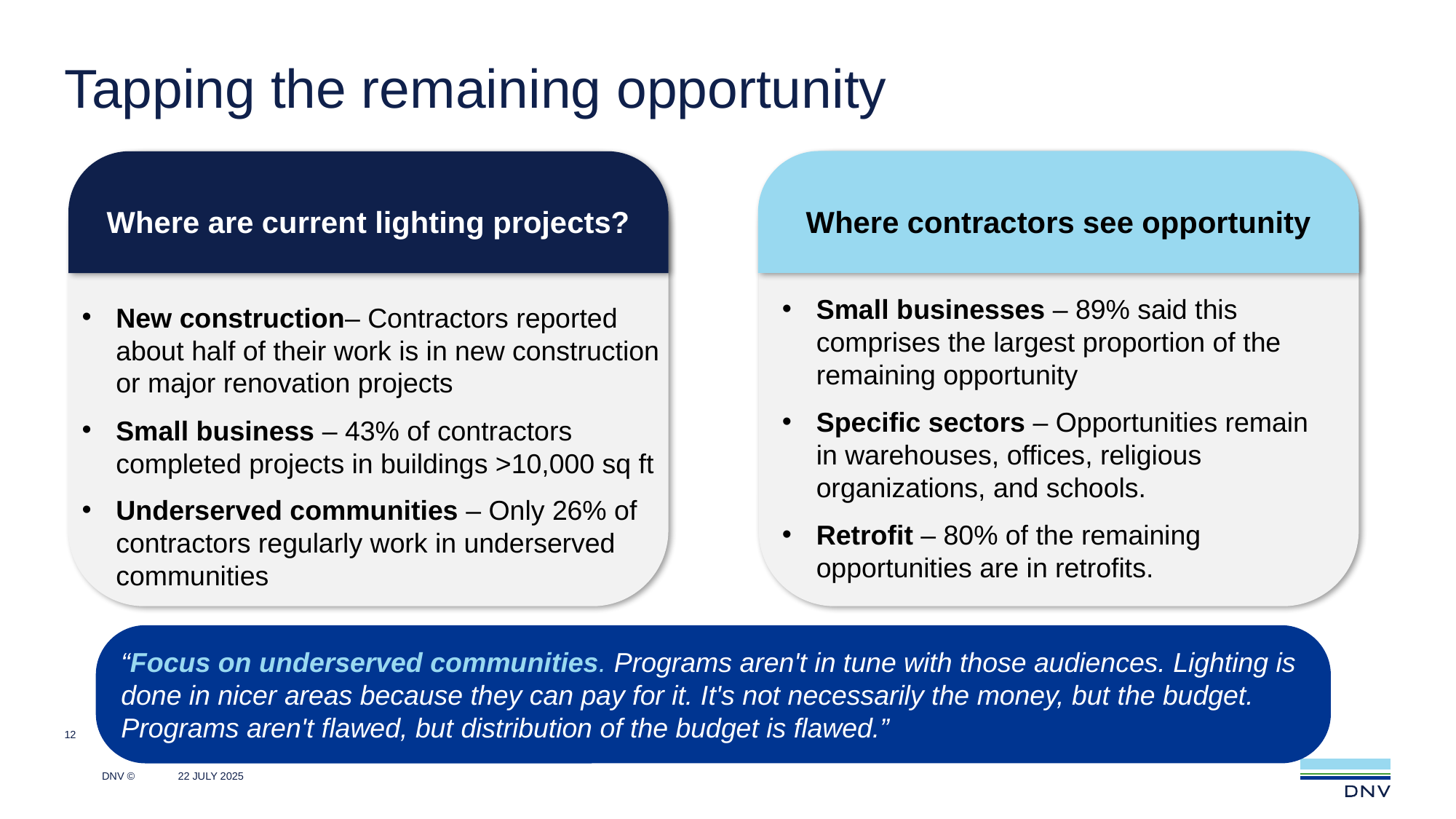

# Tapping the remaining opportunity
Where contractors see opportunity

Where are current lighting projects?

Small businesses – 89% said this comprises the largest proportion of the remaining opportunity

Specific sectors – Opportunities remain in warehouses, offices, religious organizations, and schools.

Retrofit – 80% of the remaining opportunities are in retrofits.

New construction– Contractors reported about half of their work is in new construction or major renovation projects

Small business – 43% of contractors completed projects in buildings >10,000 sq ft

Underserved communities – Only 26% of contractors regularly work in underserved communities

“Focus on underserved communities. Programs aren't in tune with those audiences. Lighting is done in nicer areas because they can pay for it. It's not necessarily the money, but the budget. Programs aren't flawed, but distribution of the budget is flawed.”
12